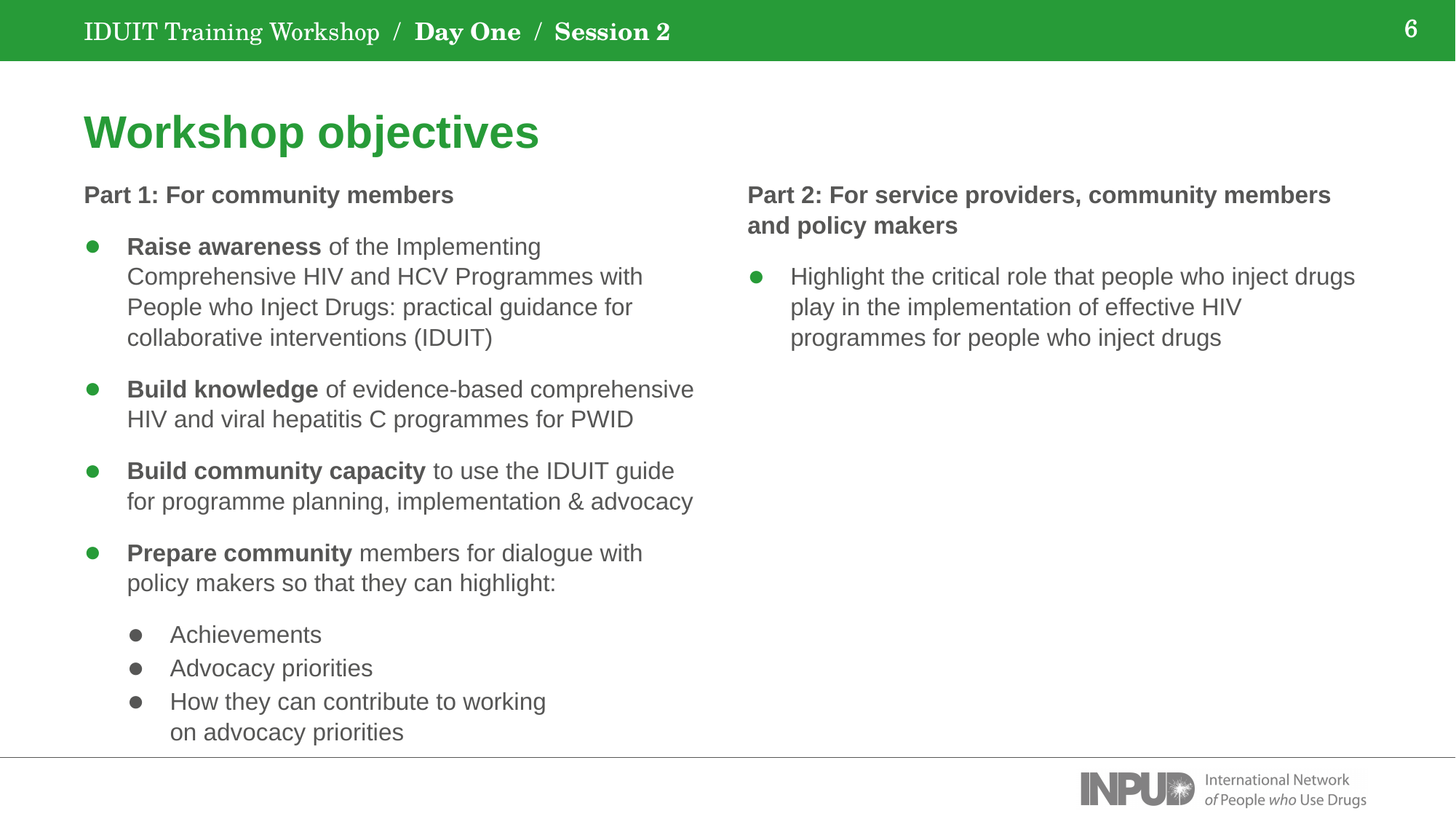

IDUIT Training Workshop  /  Day One  /  Session 2
6
Workshop objectives
Part 1: For community members
Raise awareness of the Implementing Comprehensive HIV and HCV Programmes with People who Inject Drugs: practical guidance for collaborative interventions (IDUIT)
Build knowledge of evidence-based comprehensive HIV and viral hepatitis C programmes for PWID
Build community capacity to use the IDUIT guide for programme planning, implementation & advocacy
Prepare community members for dialogue with policy makers so that they can highlight:
Achievements
Advocacy priorities
How they can contribute to working
on advocacy priorities
Part 2: For service providers, community members and policy makers
Highlight the critical role that people who inject drugs play in the implementation of effective HIV programmes for people who inject drugs